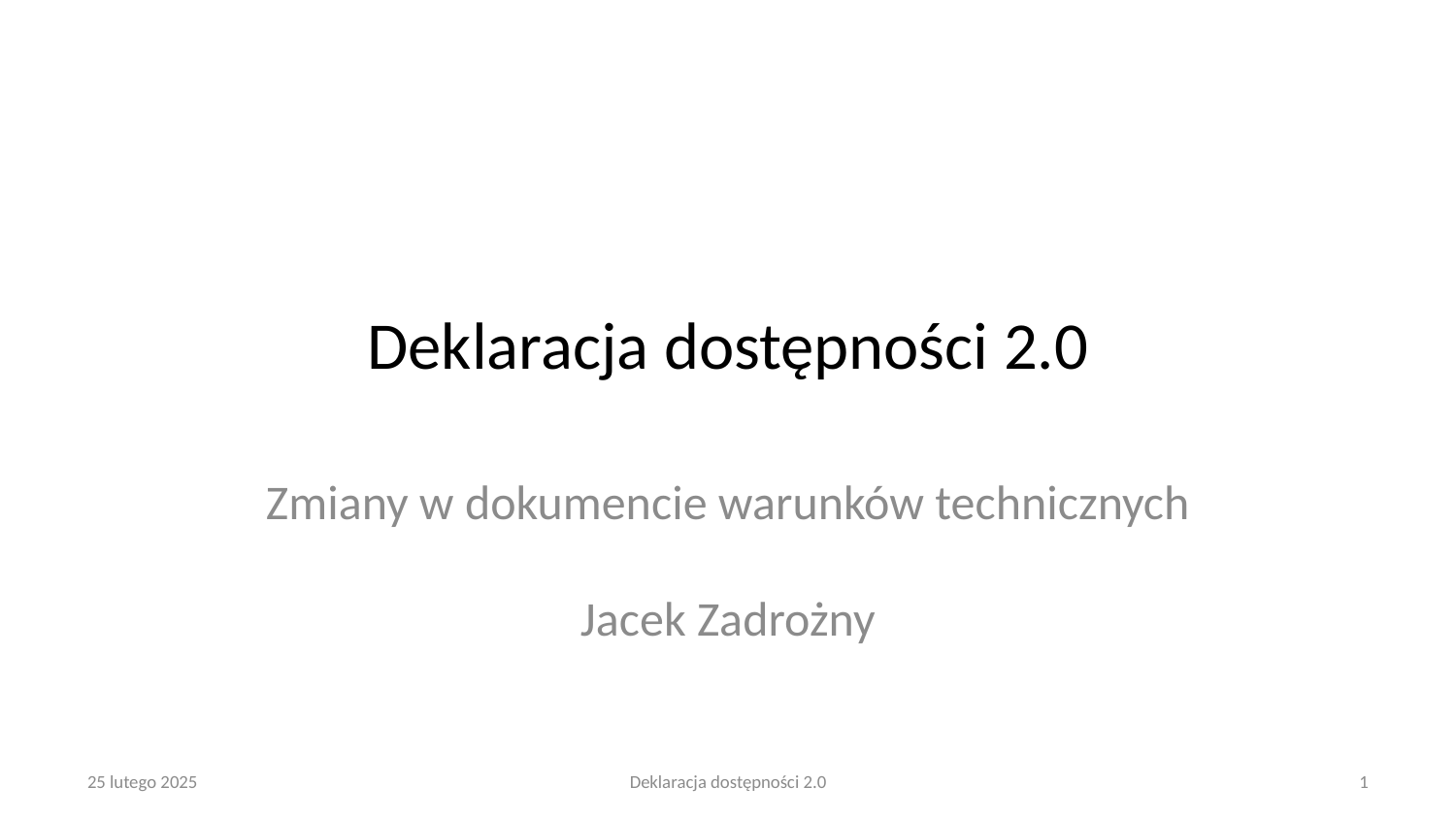

# Deklaracja dostępności 2.0
Zmiany w dokumencie warunków technicznych
Jacek Zadrożny
25 lutego 2025
Deklaracja dostępności 2.0
1